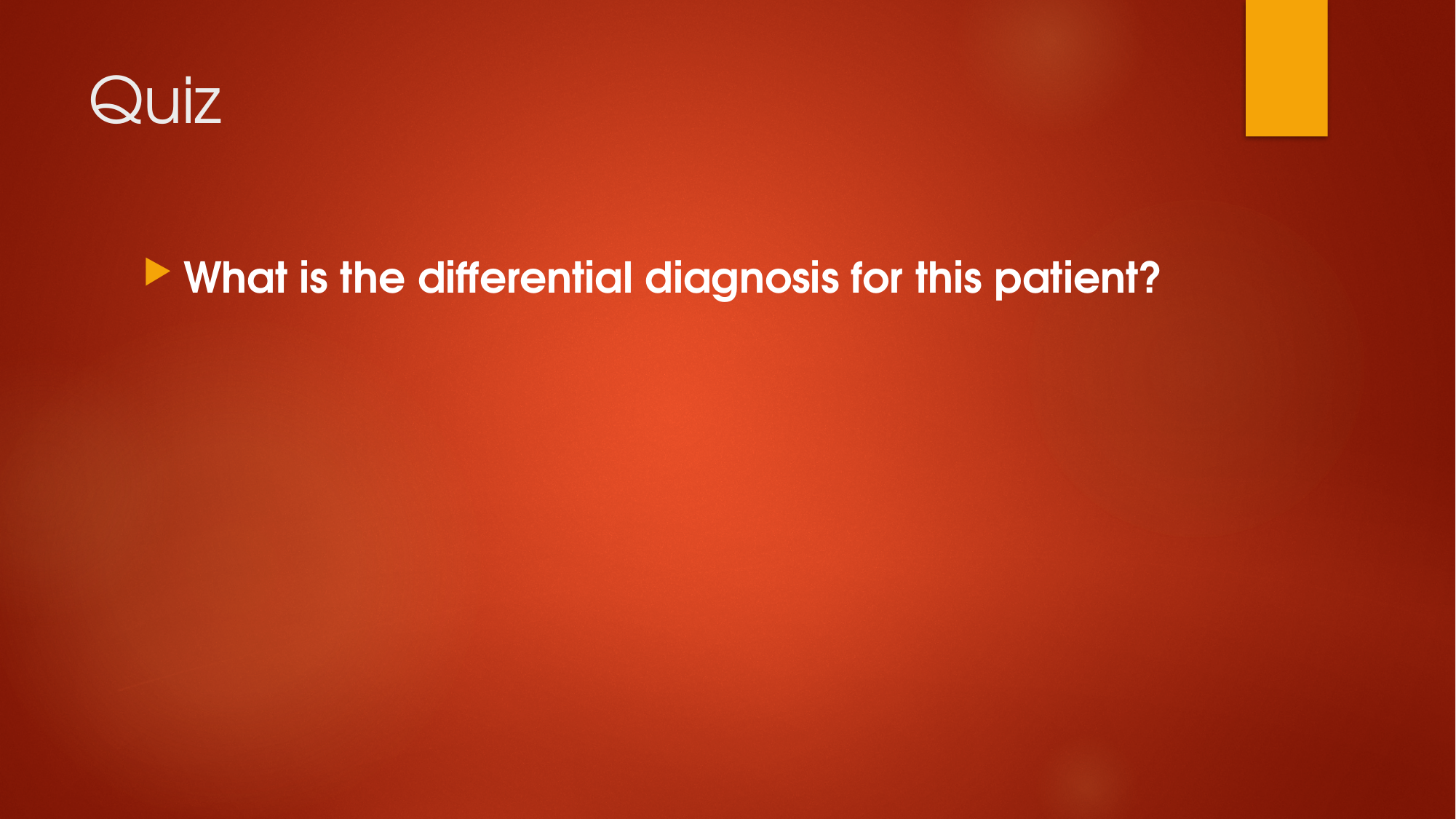

# Quiz
What is the differential diagnosis for this patient?